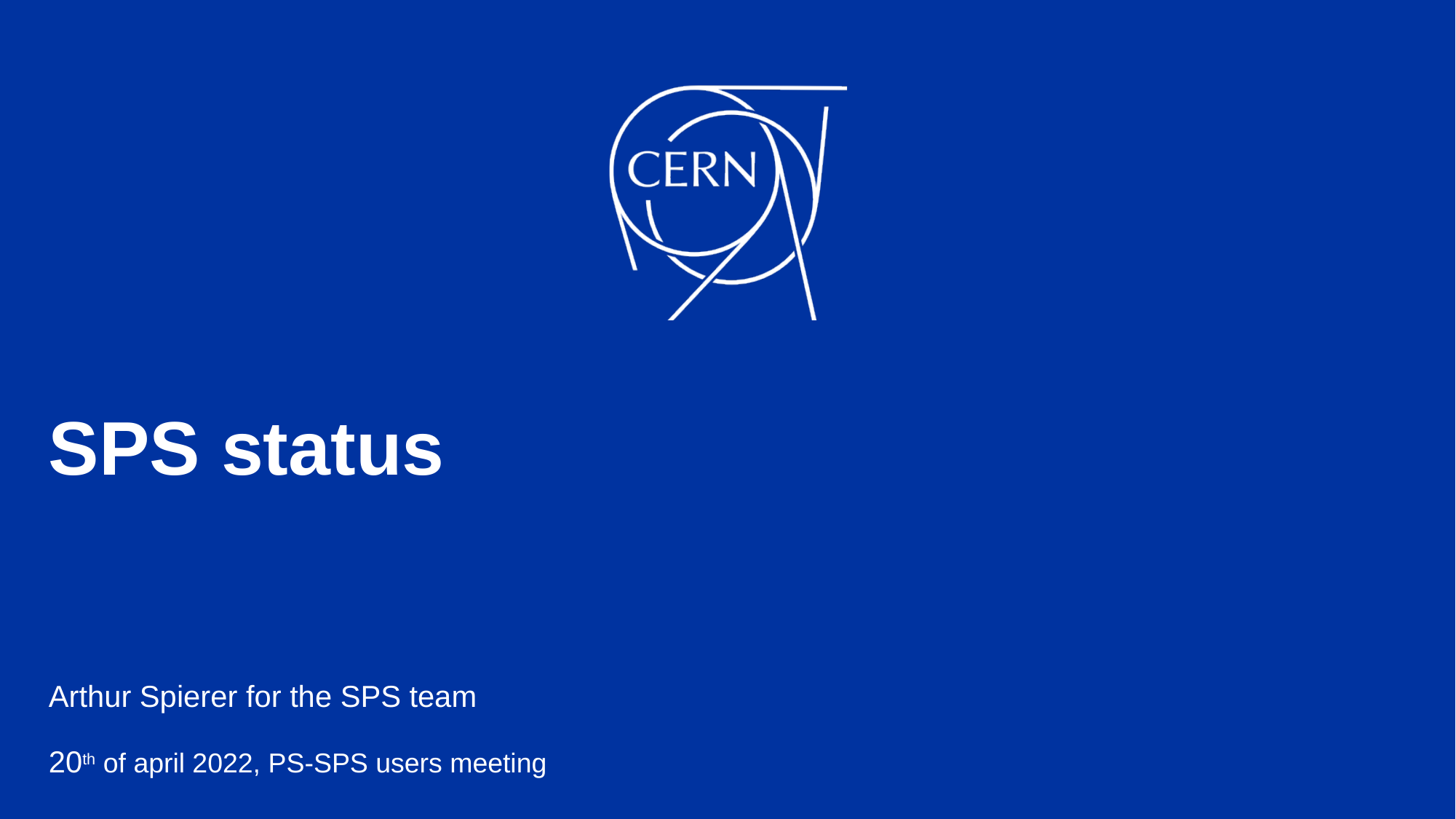

# SPS status
Arthur Spierer for the SPS team
20th of april 2022, PS-SPS users meeting